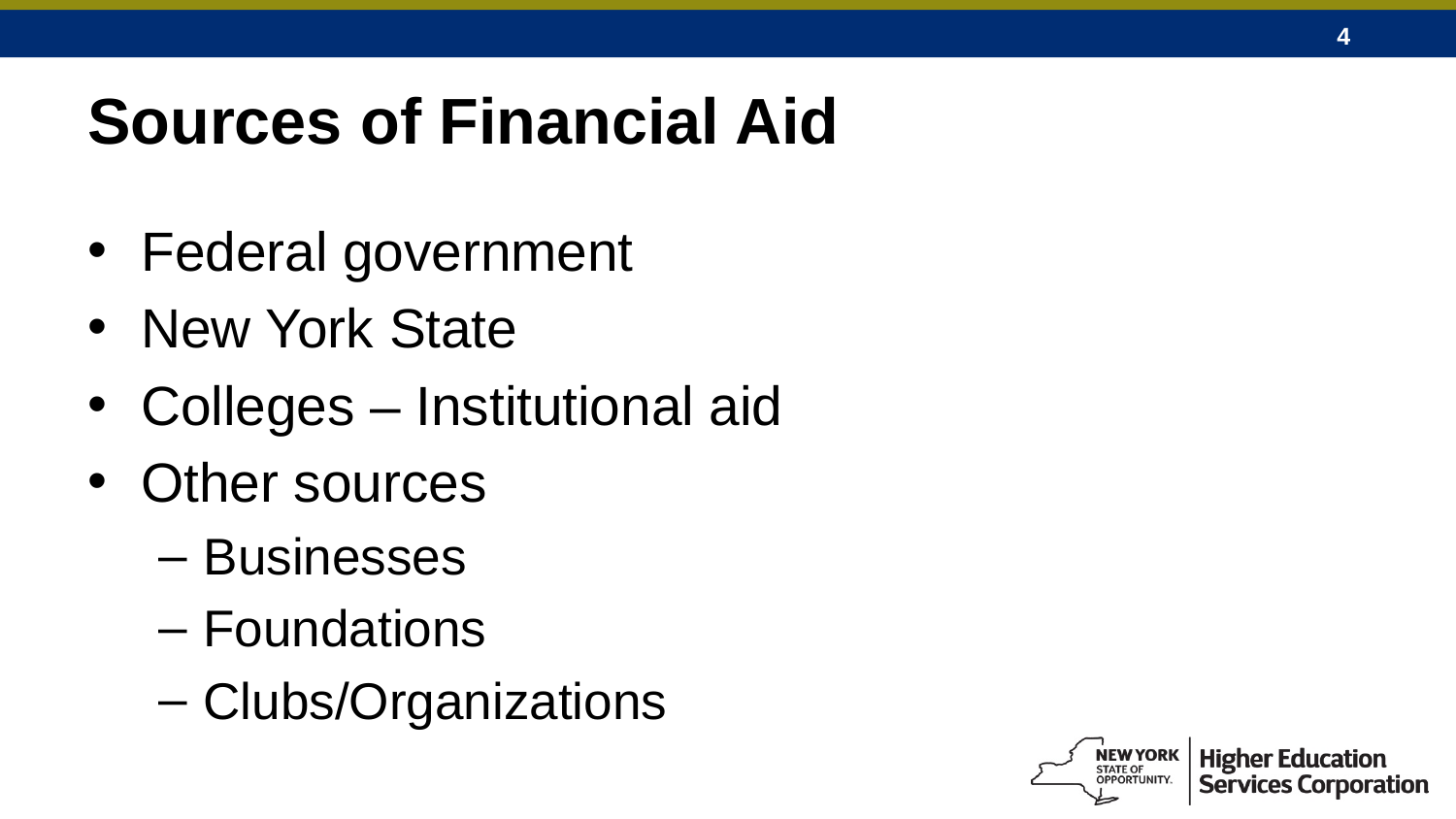

# Sources of Financial Aid
Federal government
New York State
Colleges – Institutional aid
Other sources
Businesses
Foundations
Clubs/Organizations